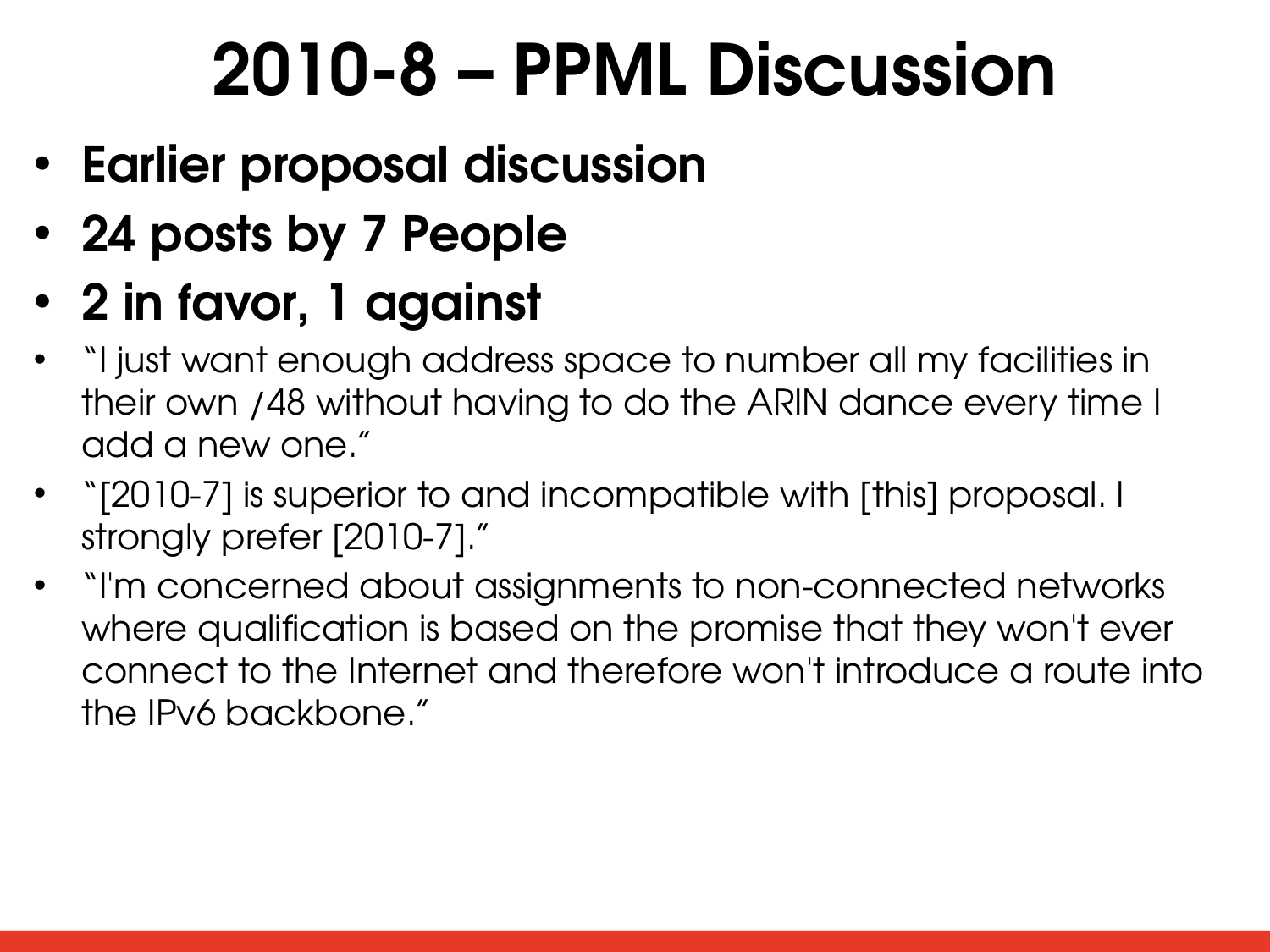

2010-8 – PPML Discussion
Earlier proposal discussion
24 posts by 7 People
2 in favor, 1 against
“I just want enough address space to number all my facilities in their own /48 without having to do the ARIN dance every time I add a new one.”
“[2010-7] is superior to and incompatible with [this] proposal. I strongly prefer [2010-7].”
“I'm concerned about assignments to non-connected networks where qualification is based on the promise that they won't ever connect to the Internet and therefore won't introduce a route into the IPv6 backbone.”